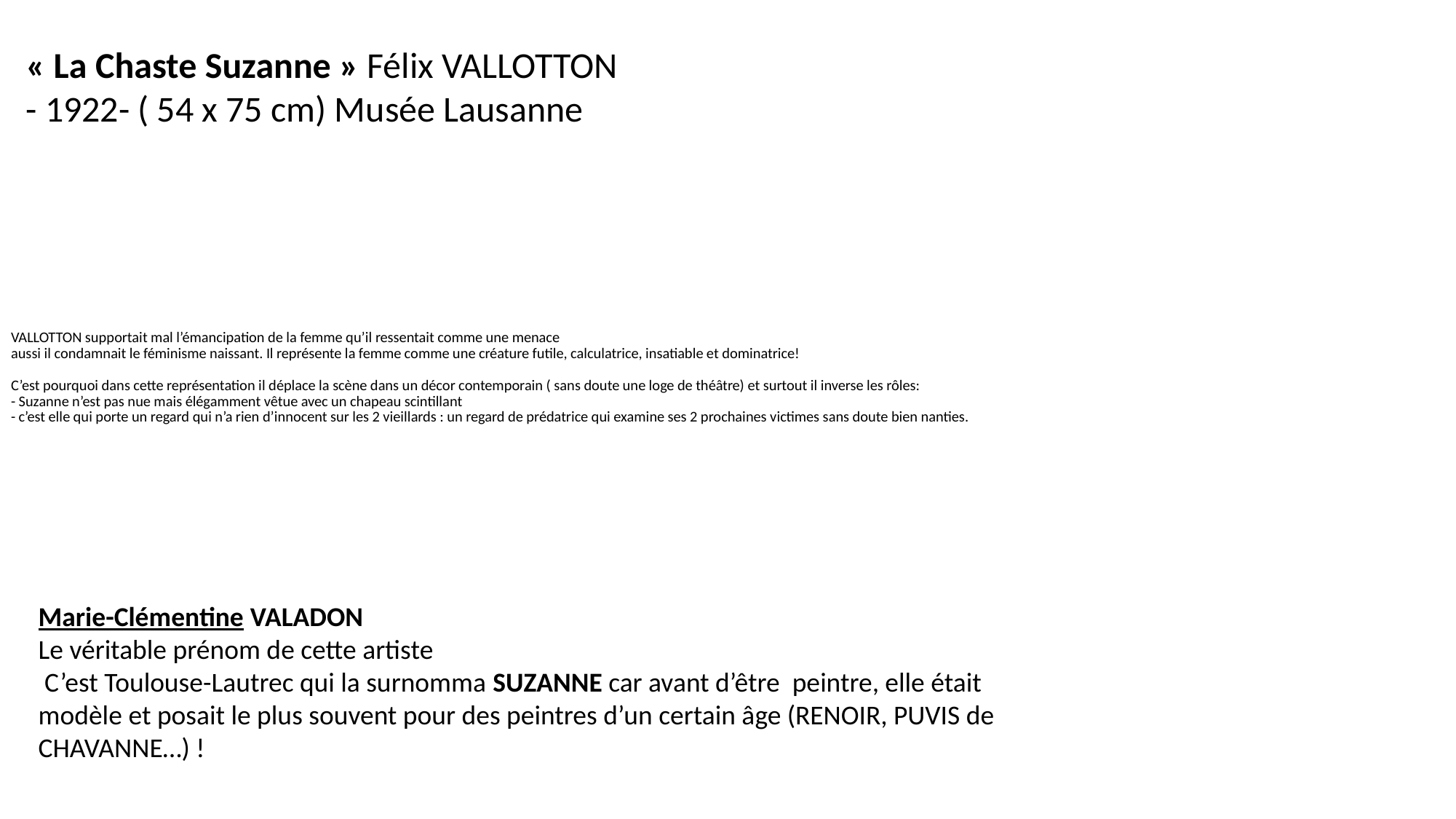

« La Chaste Suzanne » Félix VALLOTTON
- 1922- ( 54 x 75 cm) Musée Lausanne

# VALLOTTON supportait mal l’émancipation de la femme qu’il ressentait comme une menace aussi il condamnait le féminisme naissant. Il représente la femme comme une créature futile, calculatrice, insatiable et dominatrice! C’est pourquoi dans cette représentation il déplace la scène dans un décor contemporain ( sans doute une loge de théâtre) et surtout il inverse les rôles: - Suzanne n’est pas nue mais élégamment vêtue avec un chapeau scintillant - c’est elle qui porte un regard qui n’a rien d’innocent sur les 2 vieillards : un regard de prédatrice qui examine ses 2 prochaines victimes sans doute bien nanties.
Marie-Clémentine VALADON
Le véritable prénom de cette artiste
 C’est Toulouse-Lautrec qui la surnomma SUZANNE car avant d’être  peintre, elle était modèle et posait le plus souvent pour des peintres d’un certain âge (RENOIR, PUVIS de CHAVANNE…) !